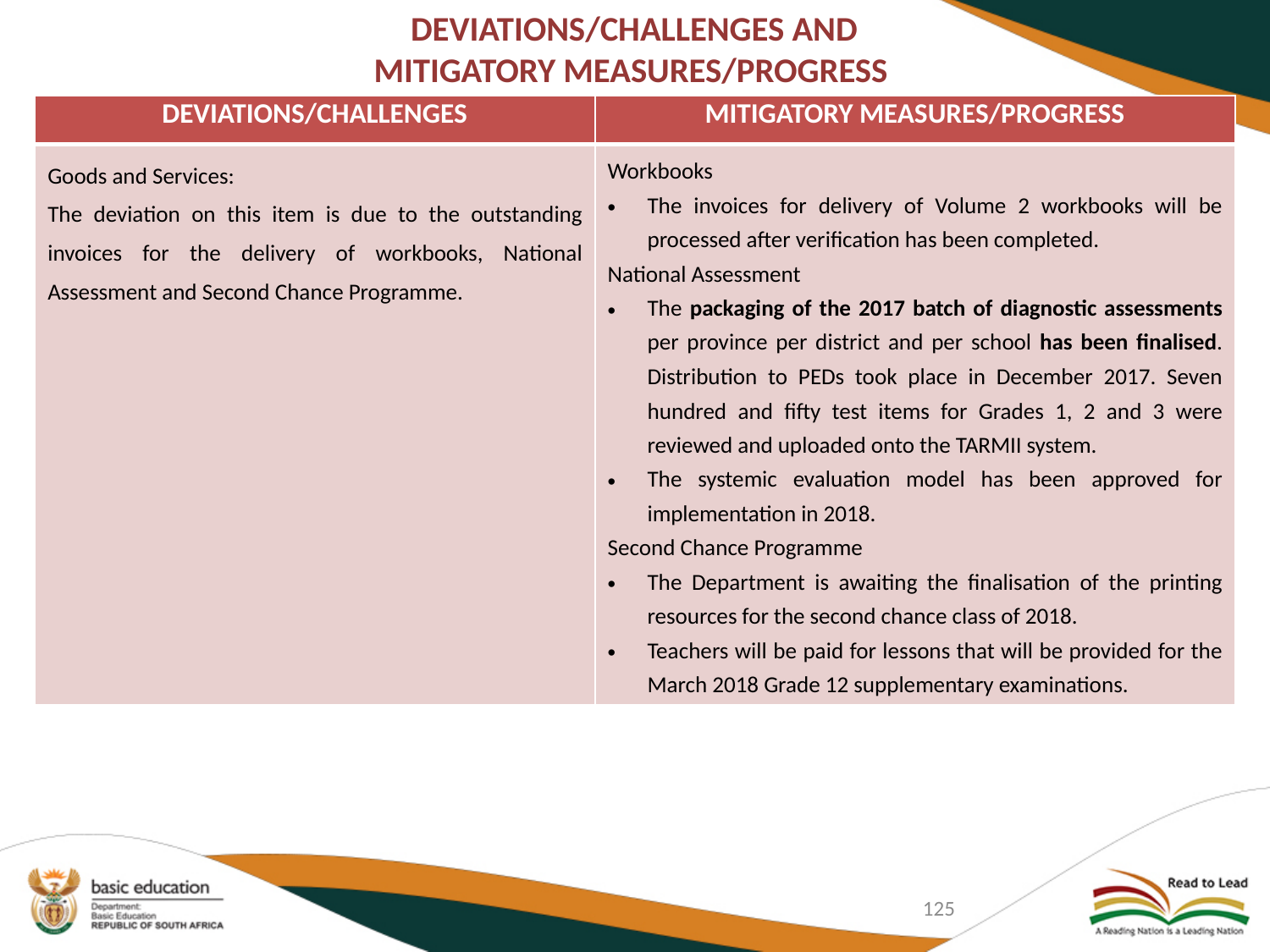

# DEVIATIONS/CHALLENGES AND MITIGATORY MEASURES/PROGRESS
| DEVIATIONS/CHALLENGES | MITIGATORY MEASURES/PROGRESS |
| --- | --- |
| Goods and Services: The deviation on this item is due to the outstanding invoices for the delivery of workbooks, National Assessment and Second Chance Programme. | Workbooks The invoices for delivery of Volume 2 workbooks will be processed after verification has been completed. National Assessment The packaging of the 2017 batch of diagnostic assessments per province per district and per school has been finalised. Distribution to PEDs took place in December 2017. Seven hundred and fifty test items for Grades 1, 2 and 3 were reviewed and uploaded onto the TARMII system. The systemic evaluation model has been approved for implementation in 2018. Second Chance Programme The Department is awaiting the finalisation of the printing resources for the second chance class of 2018. Teachers will be paid for lessons that will be provided for the March 2018 Grade 12 supplementary examinations. |
125